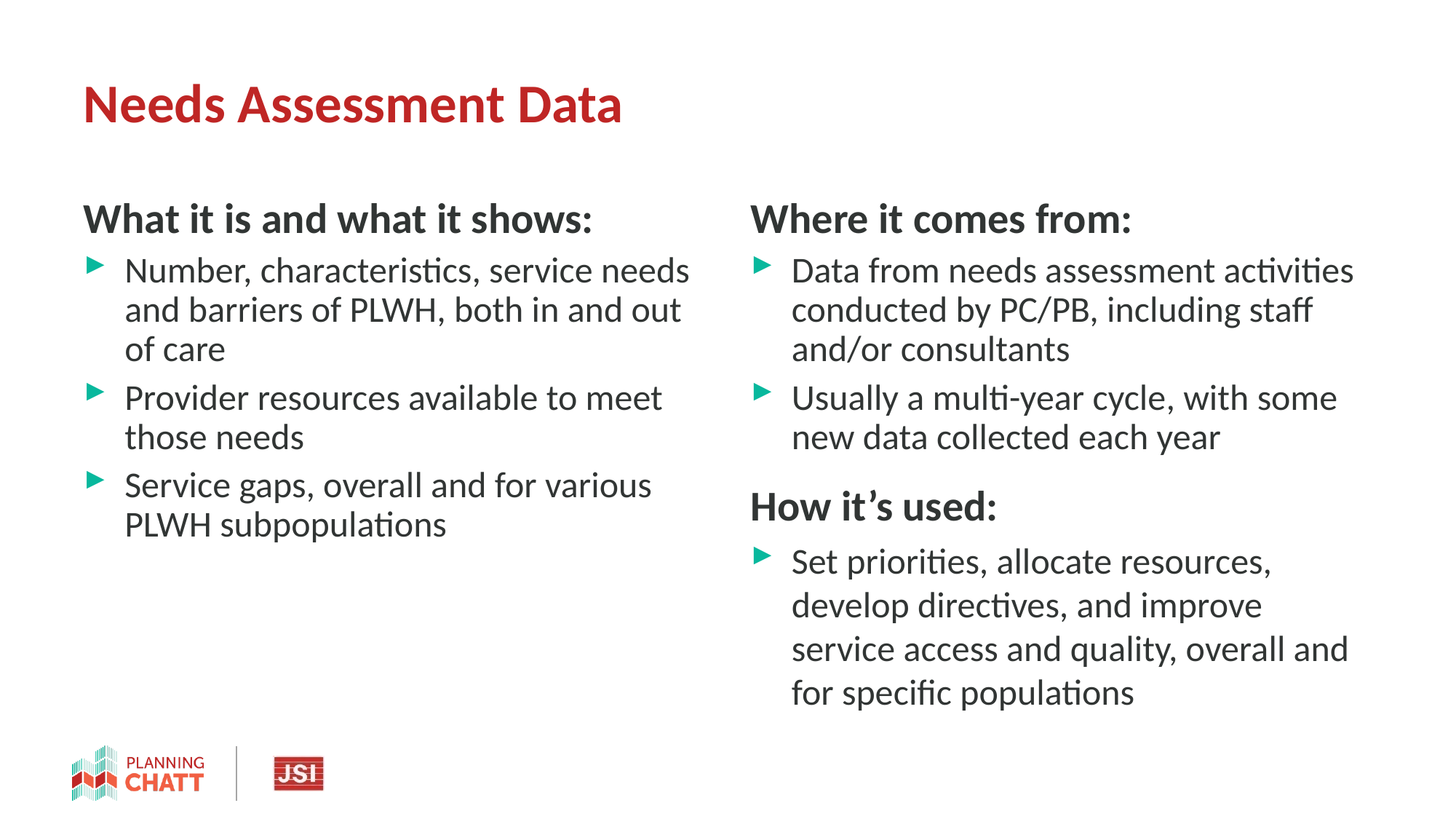

# Needs Assessment Data
What it is and what it shows:
Number, characteristics, service needs and barriers of PLWH, both in and out of care
Provider resources available to meet those needs
Service gaps, overall and for various PLWH subpopulations

Where it comes from:
Data from needs assessment activities conducted by PC/PB, including staff and/or consultants
Usually a multi-year cycle, with some new data collected each year
How it’s used:
Set priorities, allocate resources, develop directives, and improve service access and quality, overall and for specific populations